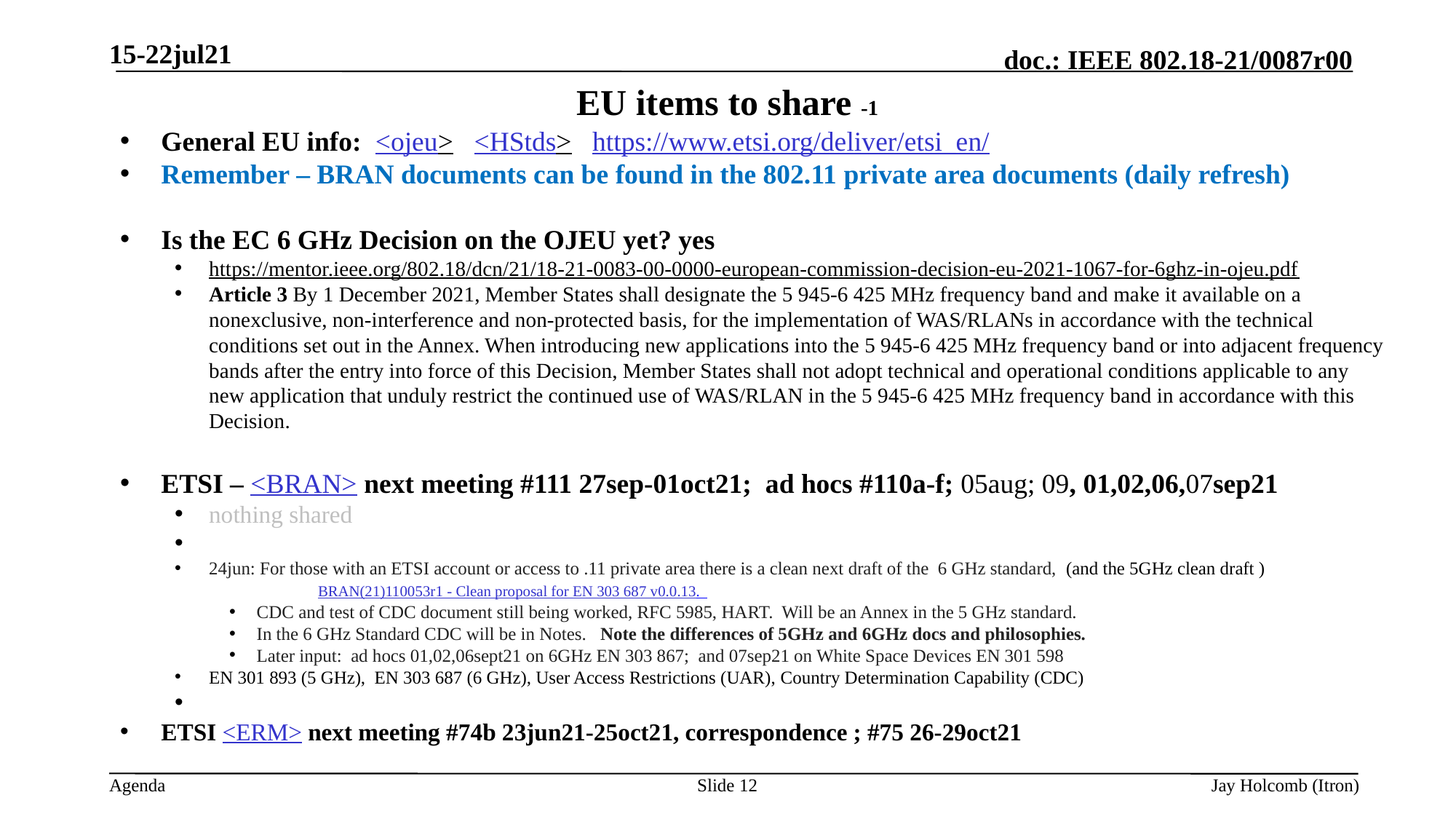

15-22jul21
# EU items to share -1
General EU info:  <ojeu>   <HStds>   https://www.etsi.org/deliver/etsi_en/
Remember – BRAN documents can be found in the 802.11 private area documents (daily refresh)

Is the EC 6 GHz Decision on the OJEU yet? yes
https://mentor.ieee.org/802.18/dcn/21/18-21-0083-00-0000-european-commission-decision-eu-2021-1067-for-6ghz-in-ojeu.pdf
Article 3 By 1 December 2021, Member States shall designate the 5 945-6 425 MHz frequency band and make it available on a nonexclusive, non-interference and non-protected basis, for the implementation of WAS/RLANs in accordance with the technical conditions set out in the Annex. When introducing new applications into the 5 945-6 425 MHz frequency band or into adjacent frequency bands after the entry into force of this Decision, Member States shall not adopt technical and operational conditions applicable to any new application that unduly restrict the continued use of WAS/RLAN in the 5 945-6 425 MHz frequency band in accordance with this Decision.

ETSI – <BRAN> next meeting #111 27sep-01oct21;  ad hocs #110a-f; 05aug; 09, 01,02,06,07sep21
nothing shared

24jun: For those with an ETSI account or access to .11 private area there is a clean next draft of the  6 GHz standard,  (and the 5GHz clean draft ) 		BRAN(21)110053r1 - Clean proposal for EN 303 687 v0.0.13.
CDC and test of CDC document still being worked, RFC 5985, HART.  Will be an Annex in the 5 GHz standard.
In the 6 GHz Standard CDC will be in Notes.   Note the differences of 5GHz and 6GHz docs and philosophies.
Later input:  ad hocs 01,02,06sept21 on 6GHz EN 303 867;  and 07sep21 on White Space Devices EN 301 598
EN 301 893 (5 GHz),  EN 303 687 (6 GHz), User Access Restrictions (UAR), Country Determination Capability (CDC)

ETSI <ERM> next meeting #74b 23jun21-25oct21, correspondence ; #75 26-29oct21
Slide 12
Jay Holcomb (Itron)